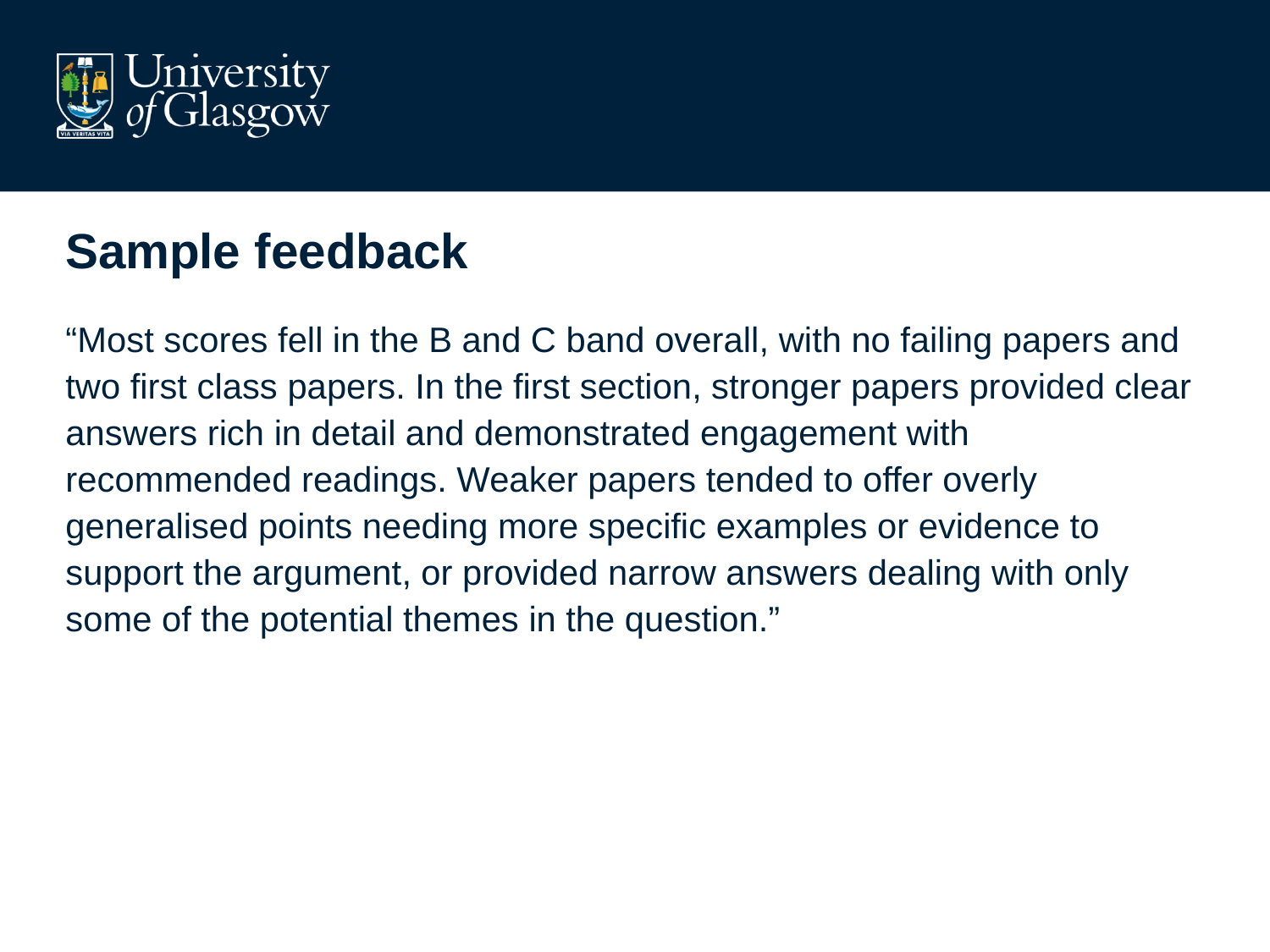

# Sample feedback
“Most scores fell in the B and C band overall, with no failing papers and two first class papers. In the first section, stronger papers provided clear answers rich in detail and demonstrated engagement with recommended readings. Weaker papers tended to offer overly generalised points needing more specific examples or evidence to support the argument, or provided narrow answers dealing with only some of the potential themes in the question.”